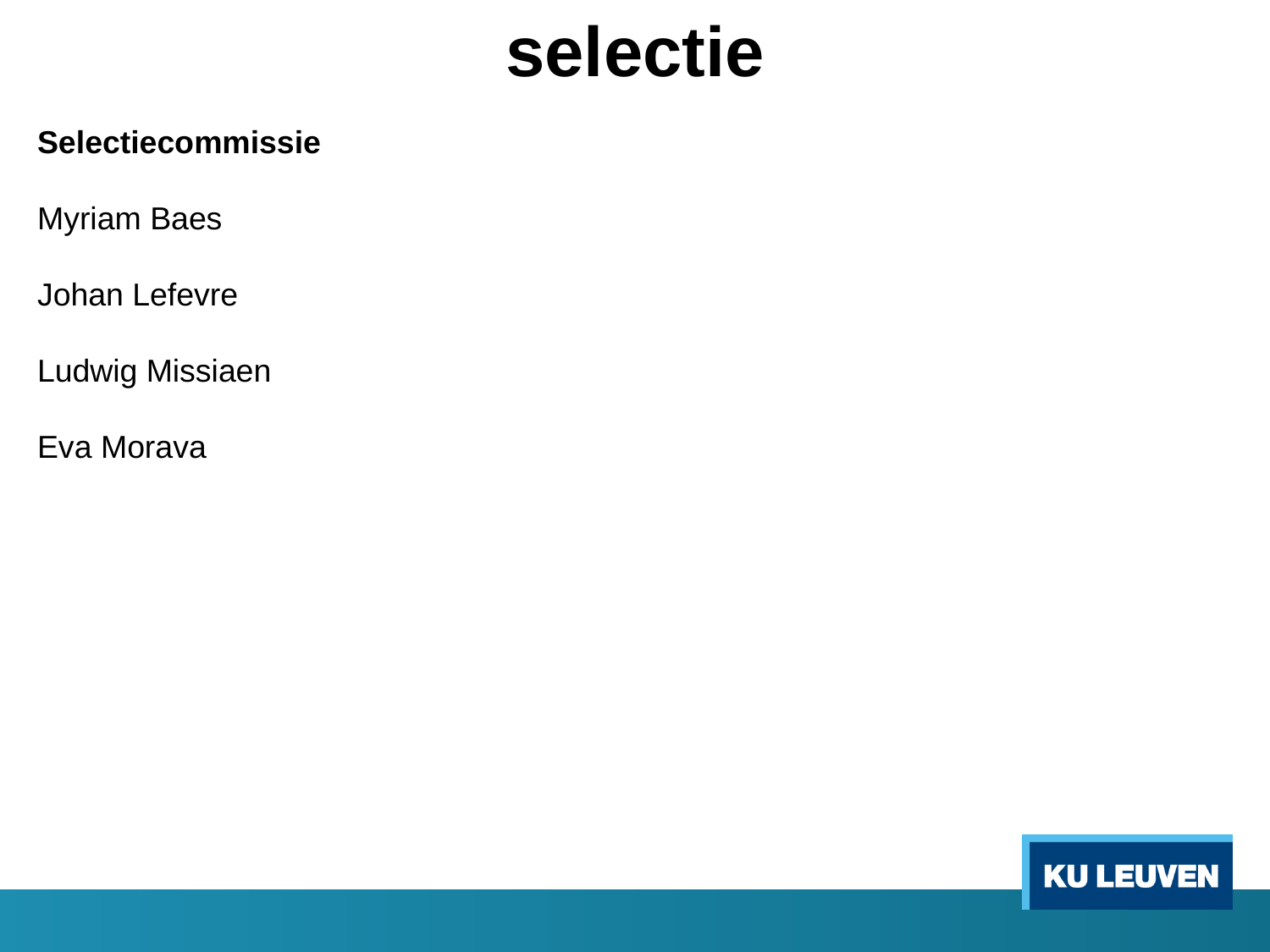

selectie
Selectiecommissie

Myriam Baes

Johan Lefevre

Ludwig Missiaen

Eva Morava